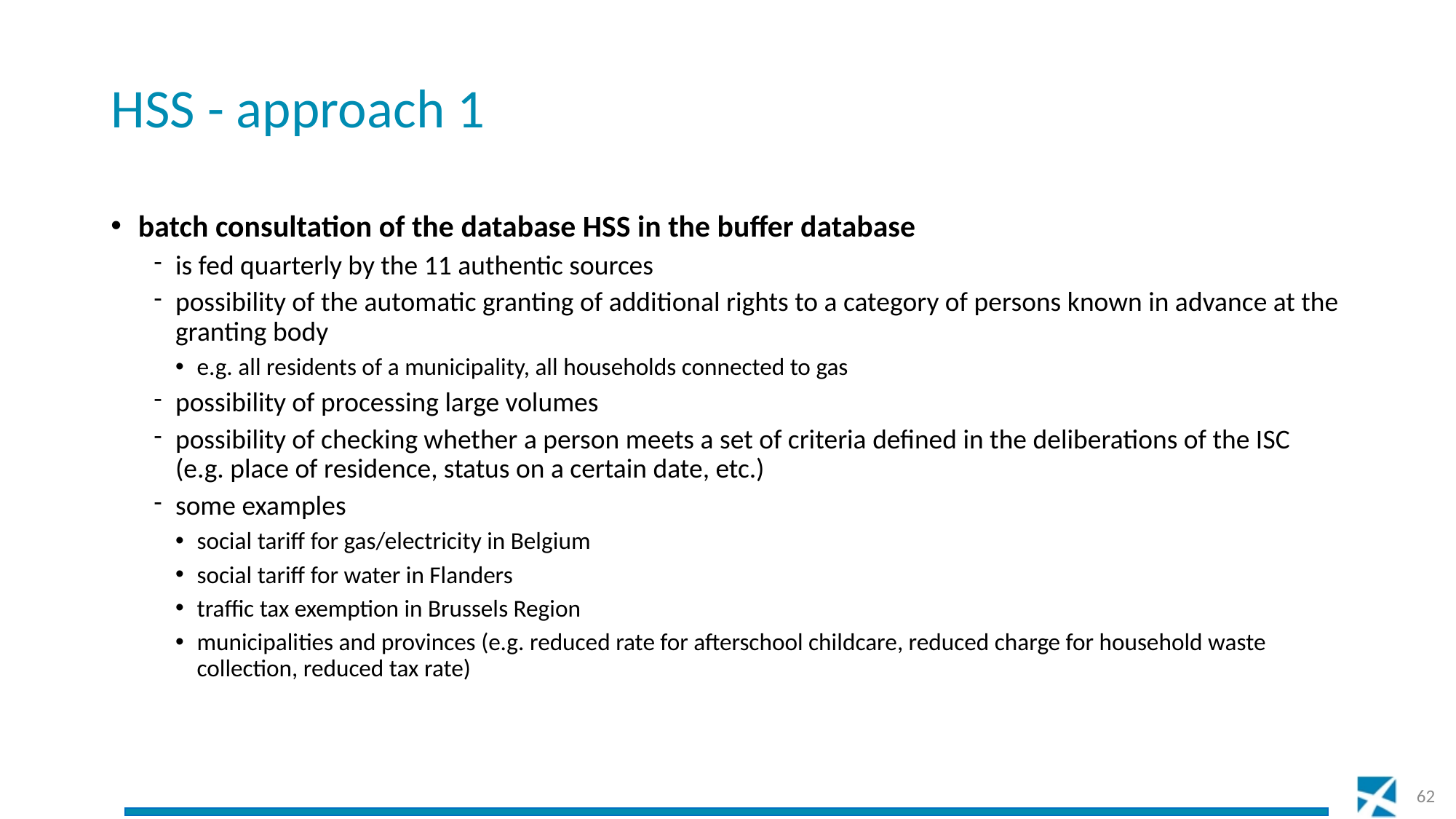

# HSS - approach 1
batch consultation of the database HSS in the buffer database
is fed quarterly by the 11 authentic sources
possibility of the automatic granting of additional rights to a category of persons known in advance at the granting body
e.g. all residents of a municipality, all households connected to gas
possibility of processing large volumes
possibility of checking whether a person meets a set of criteria defined in the deliberations of the ISC (e.g. place of residence, status on a certain date, etc.)
some examples
social tariff for gas/electricity in Belgium
social tariff for water in Flanders
traffic tax exemption in Brussels Region
municipalities and provinces (e.g. reduced rate for afterschool childcare, reduced charge for household waste collection, reduced tax rate)